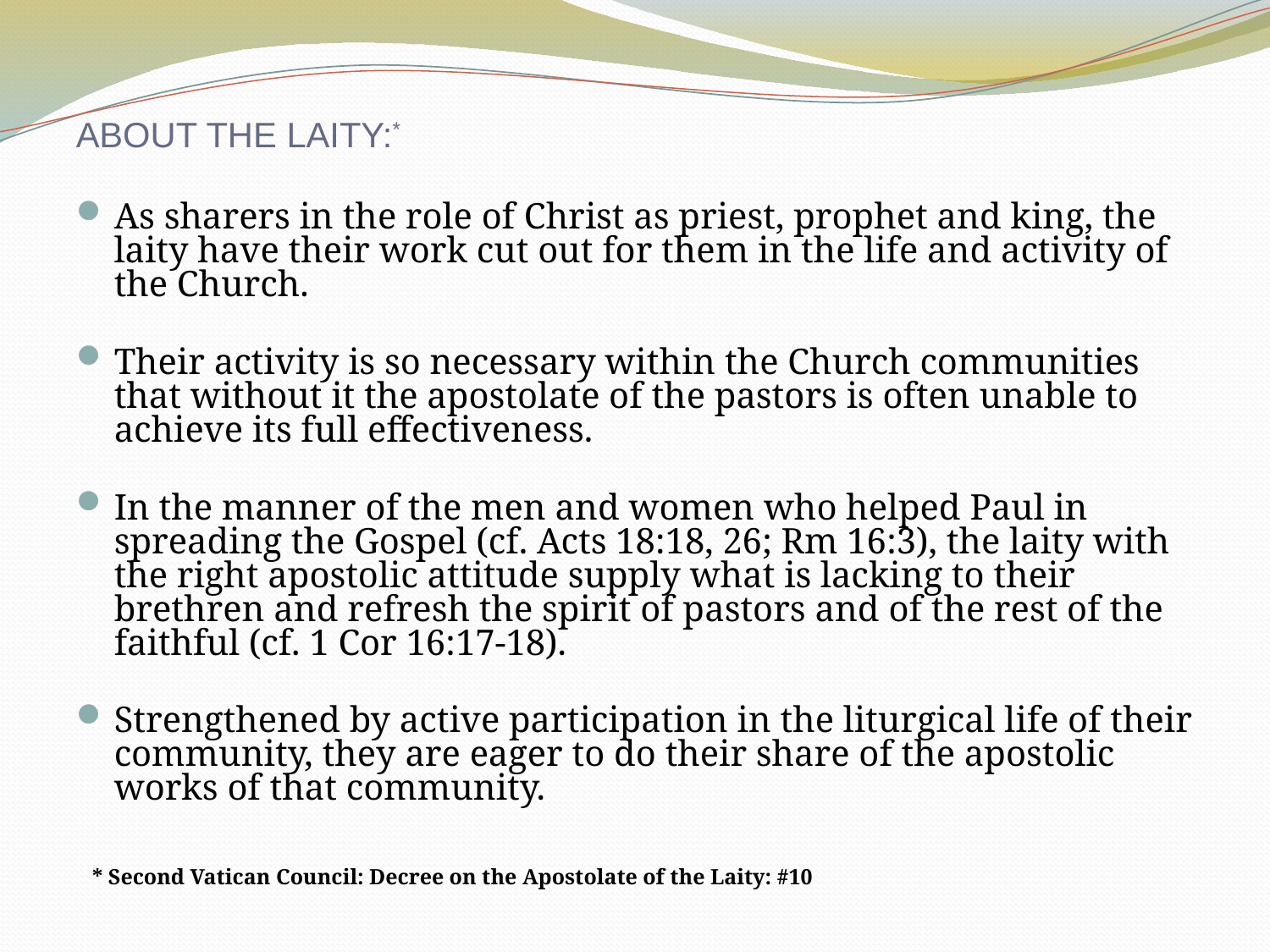

ABOUT THE LAITY:*

As sharers in the role of Christ as priest, prophet and king, the laity have their work cut out for them in the life and activity of the Church.

Their activity is so necessary within the Church communities that without it the apostolate of the pastors is often unable to achieve its full effectiveness.

In the manner of the men and women who helped Paul in spreading the Gospel (cf. Acts 18:18, 26; Rm 16:3), the laity with the right apostolic attitude supply what is lacking to their brethren and refresh the spirit of pastors and of the rest of the faithful (cf. 1 Cor 16:17-18).

Strengthened by active participation in the liturgical life of their community, they are eager to do their share of the apostolic works of that community.

       * Second Vatican Council: Decree on the Apostolate of the Laity: #10